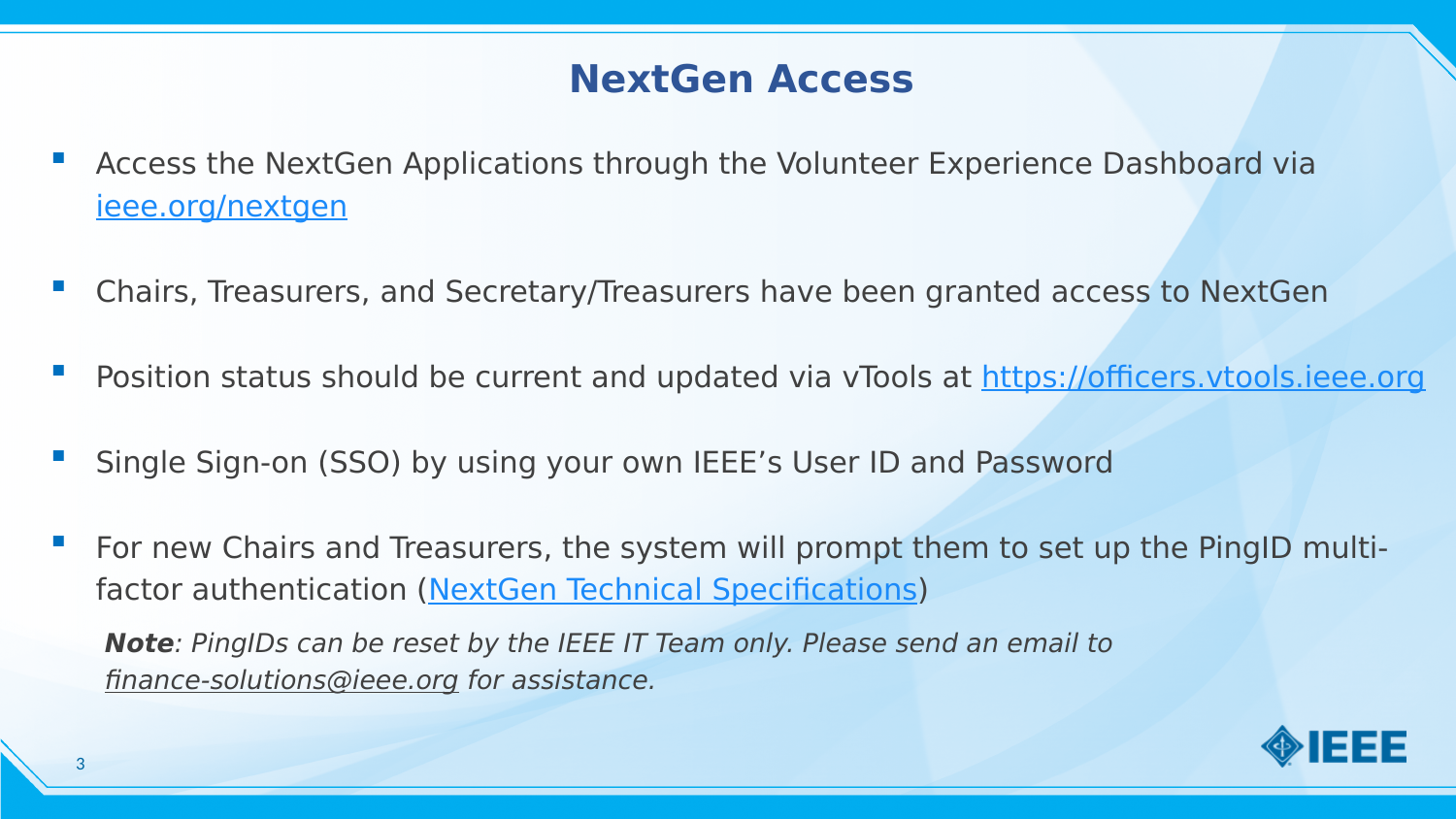

# NextGen Access
Access the NextGen Applications through the Volunteer Experience Dashboard via ieee.org/nextgen

Chairs, Treasurers, and Secretary/Treasurers have been granted access to NextGen

Position status should be current and updated via vTools at https://officers.vtools.ieee.org

Single Sign-on (SSO) by using your own IEEE’s User ID and Password

For new Chairs and Treasurers, the system will prompt them to set up the PingID multi-factor authentication (NextGen Technical Specifications)

Note: PingIDs can be reset by the IEEE IT Team only. Please send an email to
finance-solutions@ieee.org for assistance.
3